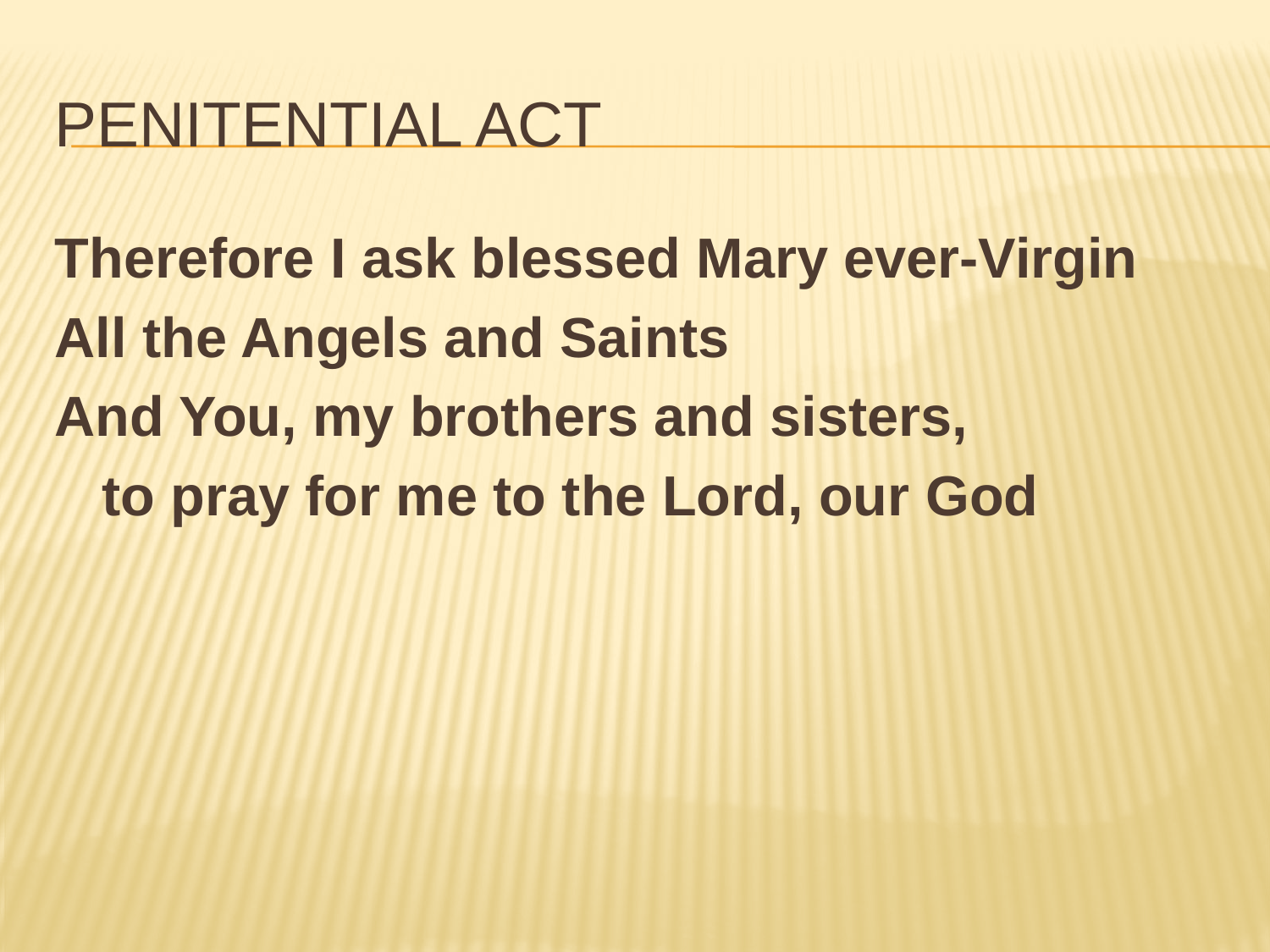

# Penitential Act
Therefore I ask blessed Mary ever-Virgin
All the Angels and Saints
And You, my brothers and sisters,
   to pray for me to the Lord, our God